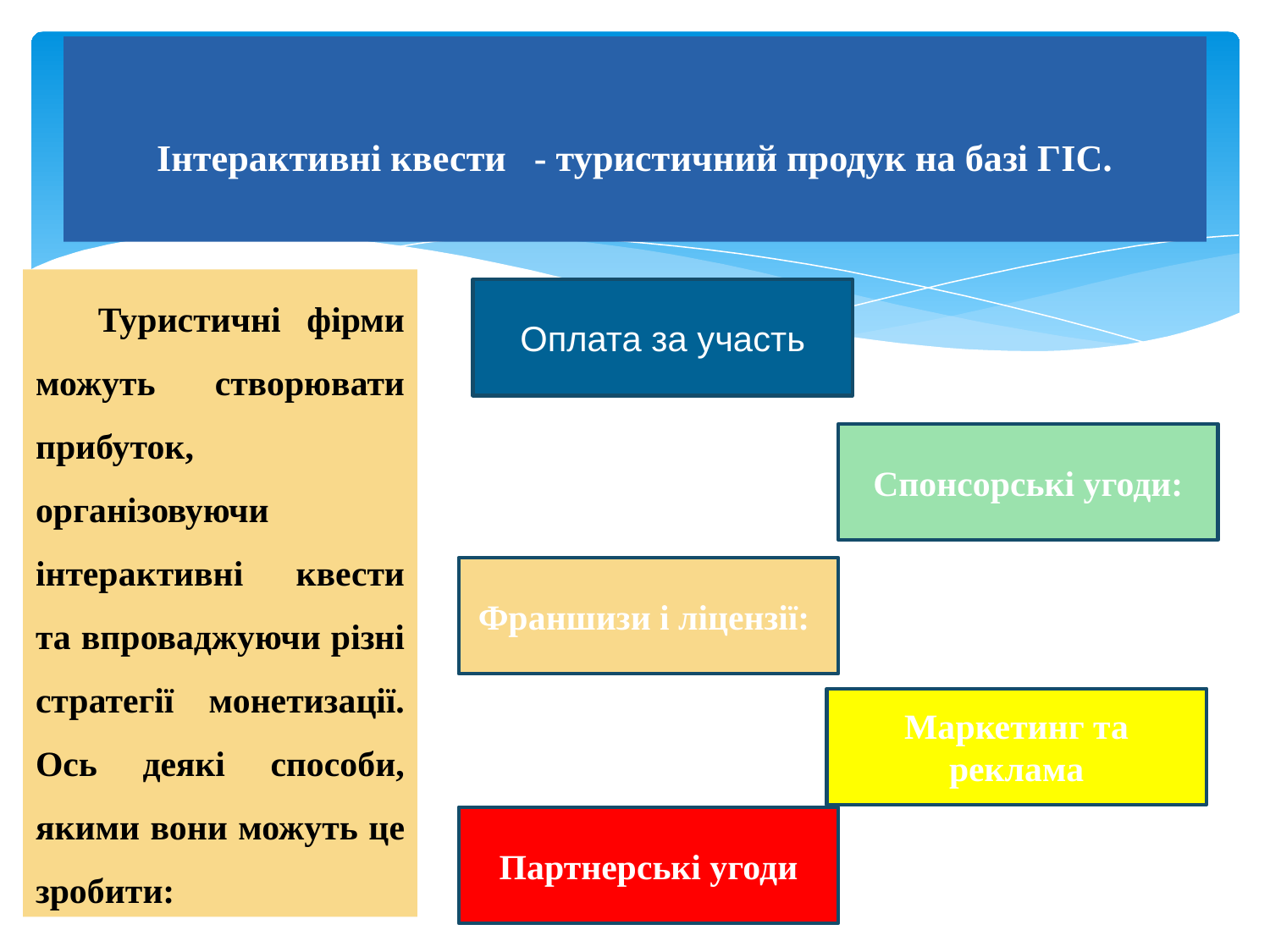

# Інтерактивні квести   - туристичний продук на базі ГІС.
Туристичні фірми можуть створювати прибуток, організовуючи інтерактивні квести та впроваджуючи різні стратегії монетизації. Ось деякі способи, якими вони можуть це зробити:
Оплата за участь
Спонсорські угоди:
Франшизи і ліцензії:
Маркетинг та реклама
Партнерські угоди